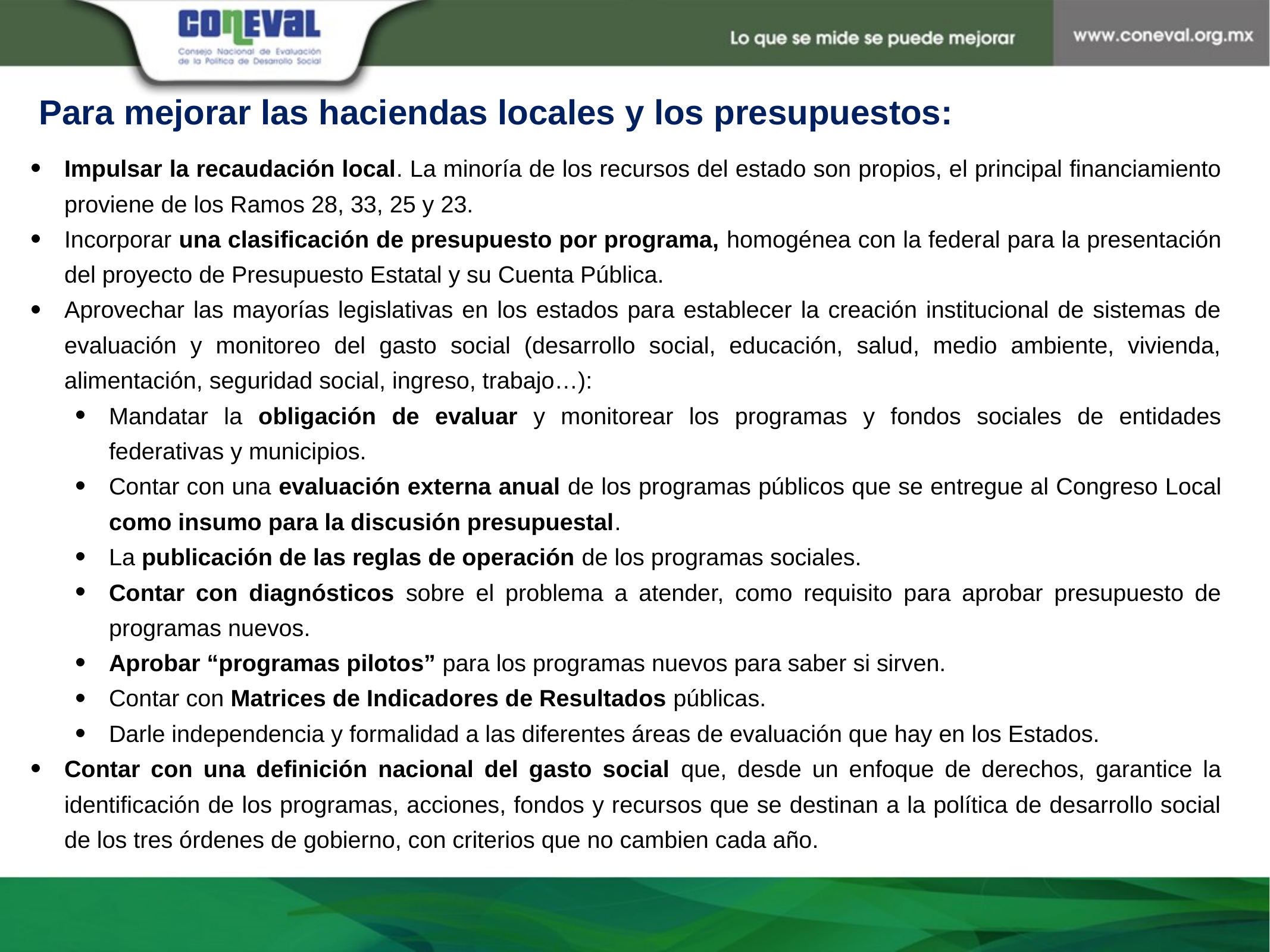

Para mejorar las haciendas locales y los presupuestos:
Impulsar la recaudación local. La minoría de los recursos del estado son propios, el principal financiamiento proviene de los Ramos 28, 33, 25 y 23.
Incorporar una clasificación de presupuesto por programa, homogénea con la federal para la presentación del proyecto de Presupuesto Estatal y su Cuenta Pública.
Aprovechar las mayorías legislativas en los estados para establecer la creación institucional de sistemas de evaluación y monitoreo del gasto social (desarrollo social, educación, salud, medio ambiente, vivienda, alimentación, seguridad social, ingreso, trabajo…):
Mandatar la obligación de evaluar y monitorear los programas y fondos sociales de entidades federativas y municipios.
Contar con una evaluación externa anual de los programas públicos que se entregue al Congreso Local como insumo para la discusión presupuestal.
La publicación de las reglas de operación de los programas sociales.
Contar con diagnósticos sobre el problema a atender, como requisito para aprobar presupuesto de programas nuevos.
Aprobar “programas pilotos” para los programas nuevos para saber si sirven.
Contar con Matrices de Indicadores de Resultados públicas.
Darle independencia y formalidad a las diferentes áreas de evaluación que hay en los Estados.
Contar con una definición nacional del gasto social que, desde un enfoque de derechos, garantice la identificación de los programas, acciones, fondos y recursos que se destinan a la política de desarrollo social de los tres órdenes de gobierno, con criterios que no cambien cada año.